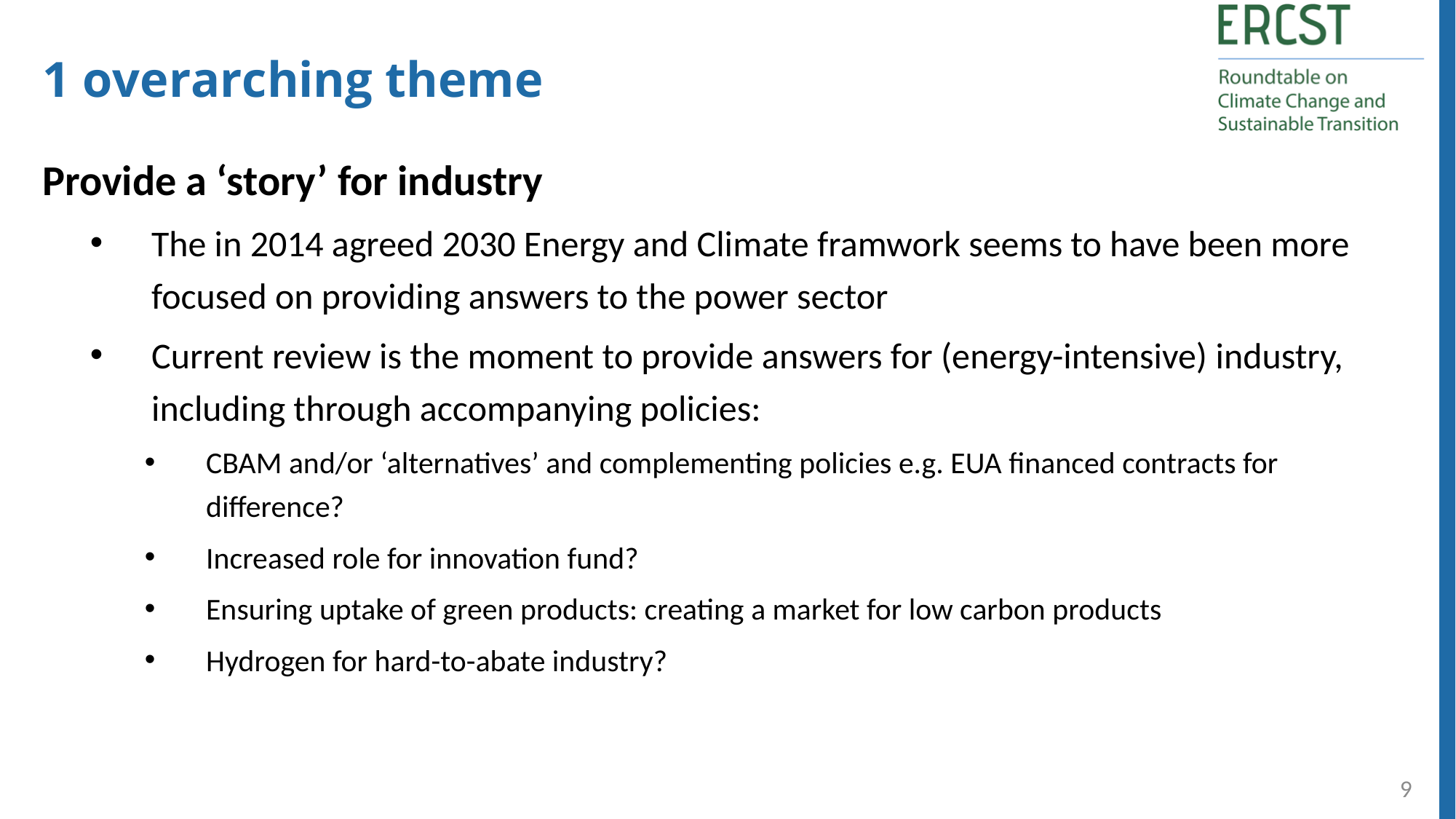

1 overarching theme
Provide a ‘story’ for industry
The in 2014 agreed 2030 Energy and Climate framwork seems to have been more focused on providing answers to the power sector
Current review is the moment to provide answers for (energy-intensive) industry, including through accompanying policies:
CBAM and/or ‘alternatives’ and complementing policies e.g. EUA financed contracts for difference?
Increased role for innovation fund?
Ensuring uptake of green products: creating a market for low carbon products
Hydrogen for hard-to-abate industry?

9